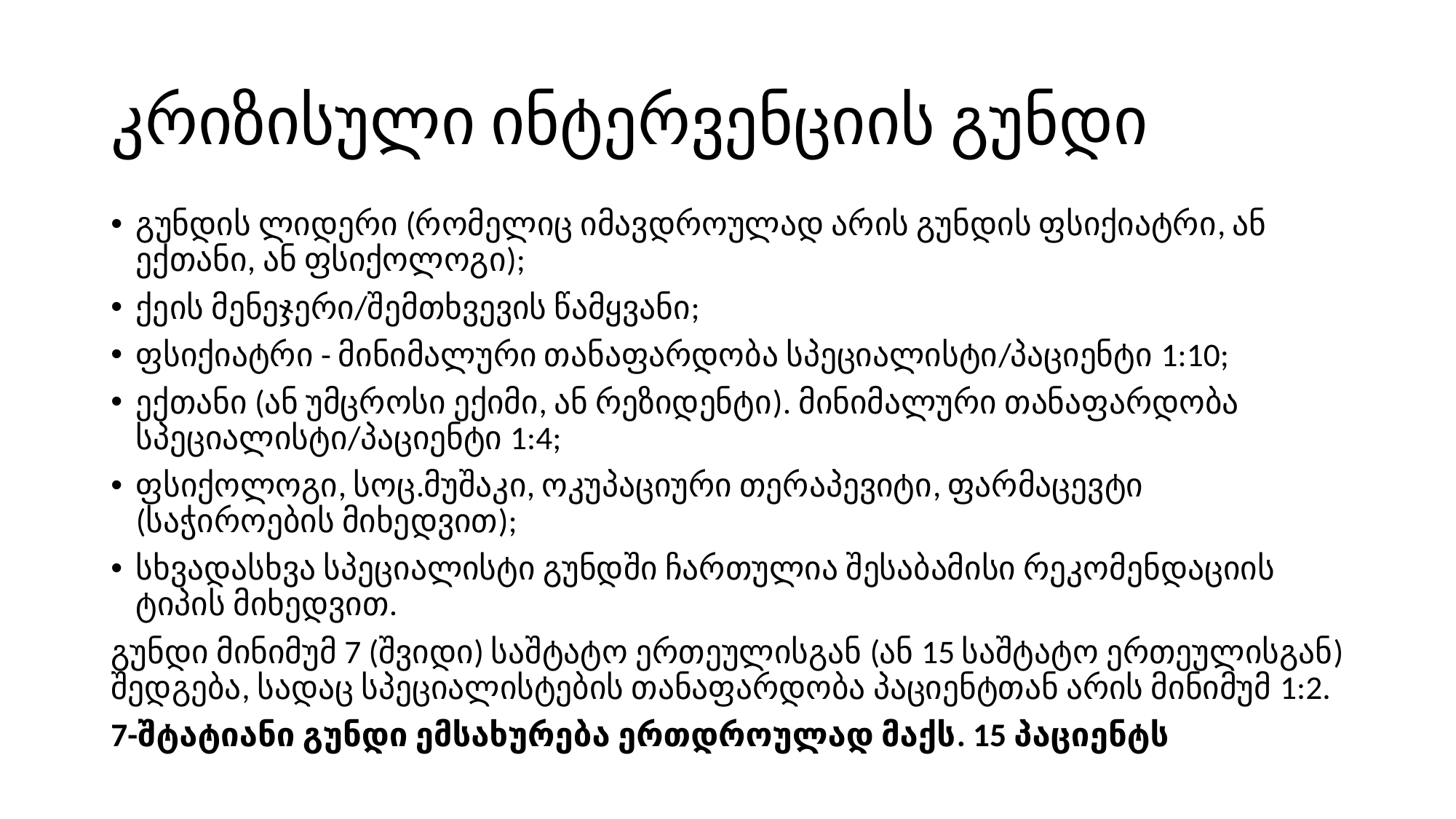

# კრიზისული ინტერვენციის გუნდი
გუნდის ლიდერი (რომელიც იმავდროულად არის გუნდის ფსიქიატრი, ან ექთანი, ან ფსიქოლოგი);
ქეის მენეჯერი/შემთხვევის წამყვანი;
ფსიქიატრი - მინიმალური თანაფარდობა სპეციალისტი/პაციენტი 1:10;
ექთანი (ან უმცროსი ექიმი, ან რეზიდენტი). მინიმალური თანაფარდობა სპეციალისტი/პაციენტი 1:4;
ფსიქოლოგი, სოც.მუშაკი, ოკუპაციური თერაპევიტი, ფარმაცევტი (საჭიროების მიხედვით);
სხვადასხვა სპეციალისტი გუნდში ჩართულია შესაბამისი რეკომენდაციის ტიპის მიხედვით.
გუნდი მინიმუმ 7 (შვიდი) საშტატო ერთეულისგან (ან 15 საშტატო ერთეულისგან) შედგება, სადაც სპეციალისტების თანაფარდობა პაციენტთან არის მინიმუმ 1:2.
7-შტატიანი გუნდი ემსახურება ერთდროულად მაქს. 15 პაციენტს